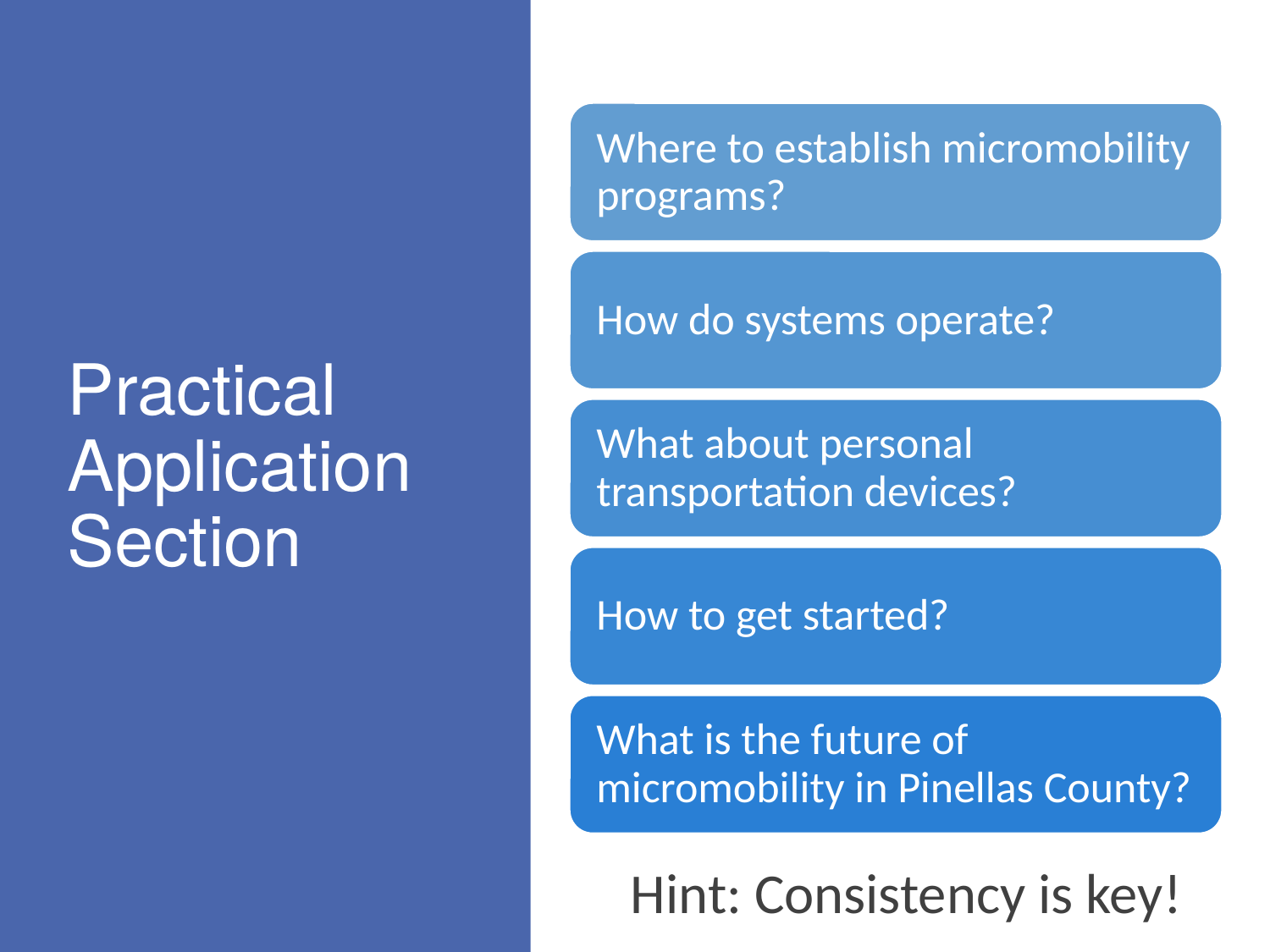

# Practical Application Section
Where to establish micromobility programs?
How do systems operate?
What about personal transportation devices?
How to get started?
What is the future of micromobility in Pinellas County?
Hint: Consistency is key!